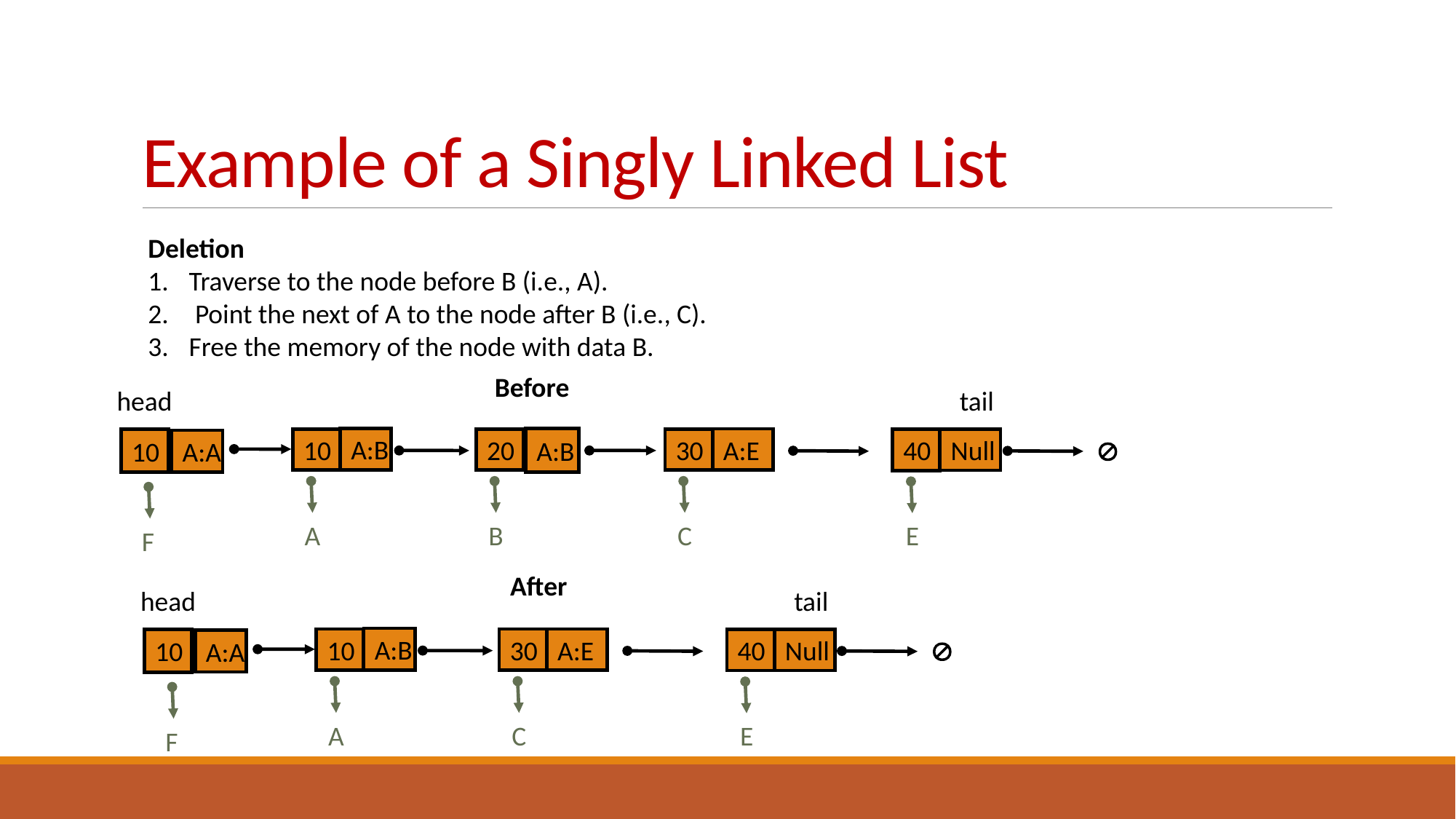

# Example of a Singly Linked List
Deletion
Traverse to the node before B (i.e., A).
 Point the next of A to the node after B (i.e., C).
Free the memory of the node with data B.
Before
tail
∅
A:B
10

A
A:B
20

B
A:E
30

C
head
10
A:A

F
Null
40

E

After
tail
∅
A:B
10

A
A:E
30

C
head
10
A:A

F
Null
40

E